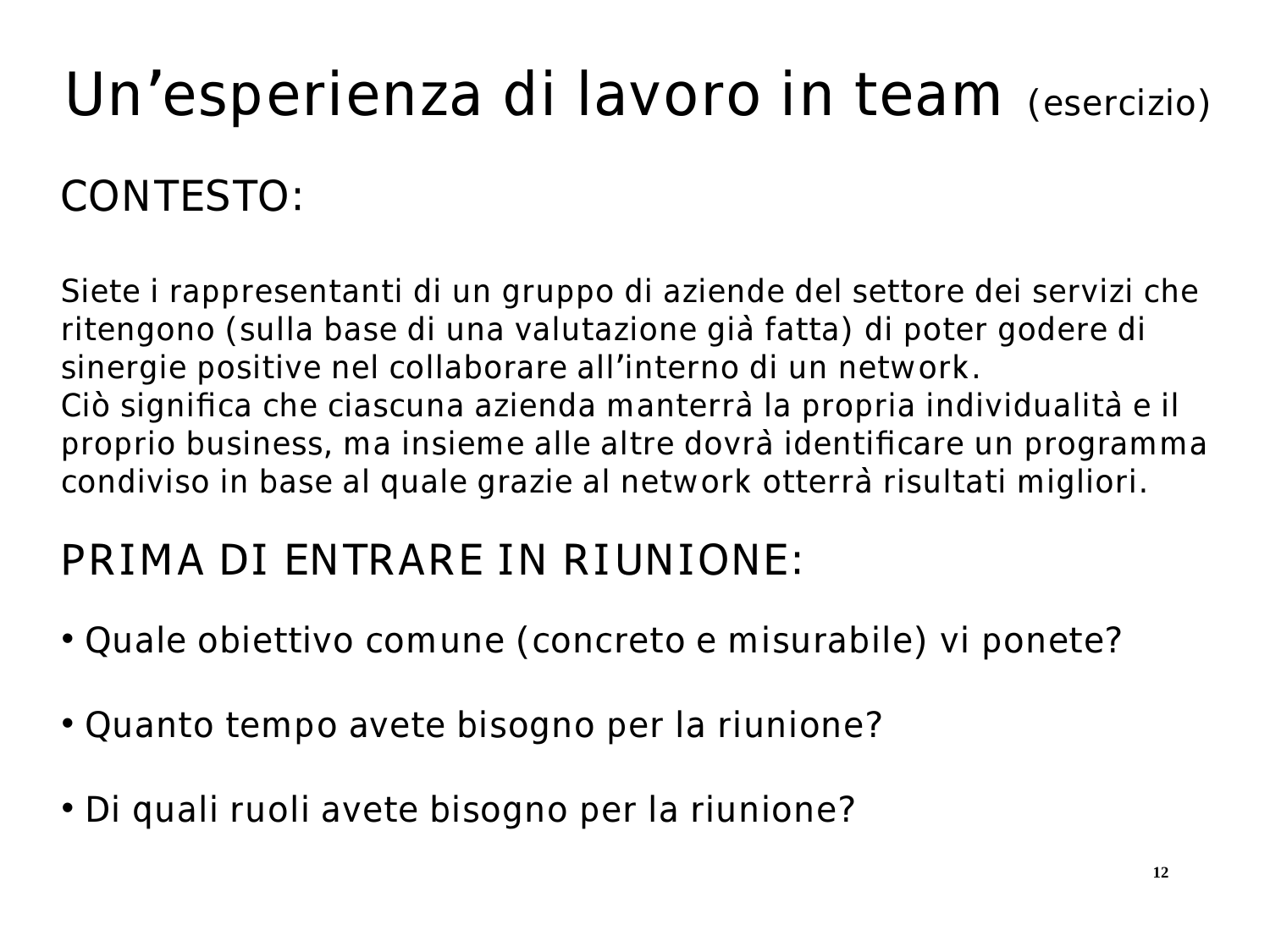

# Un’esperienza di lavoro in team (esercizio)
CONTESTO:

Siete i rappresentanti di un gruppo di aziende del settore dei servizi che ritengono (sulla base di una valutazione già fatta) di poter godere di sinergie positive nel collaborare all’interno di un network.
Ciò significa che ciascuna azienda manterrà la propria individualità e il proprio business, ma insieme alle altre dovrà identificare un programma condiviso in base al quale grazie al network otterrà risultati migliori.

PRIMA DI ENTRARE IN RIUNIONE:

Quale obiettivo comune (concreto e misurabile) vi ponete?

Quanto tempo avete bisogno per la riunione?

Di quali ruoli avete bisogno per la riunione?